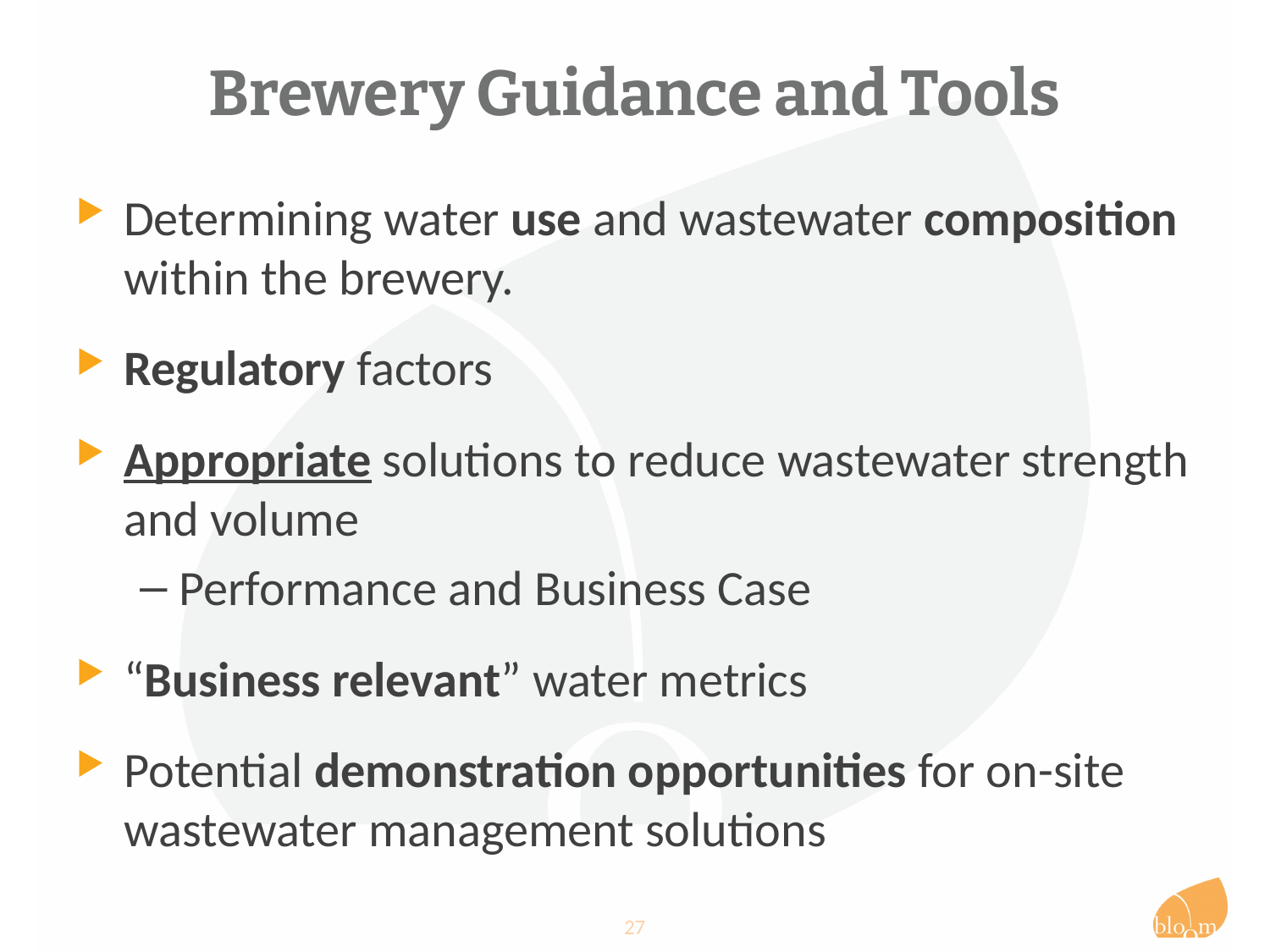

# Brewery Guidance and Tools
Determining water use and wastewater composition within the brewery.
Regulatory factors
Appropriate solutions to reduce wastewater strength and volume
Performance and Business Case
“Business relevant” water metrics
Potential demonstration opportunities for on-site wastewater management solutions
27